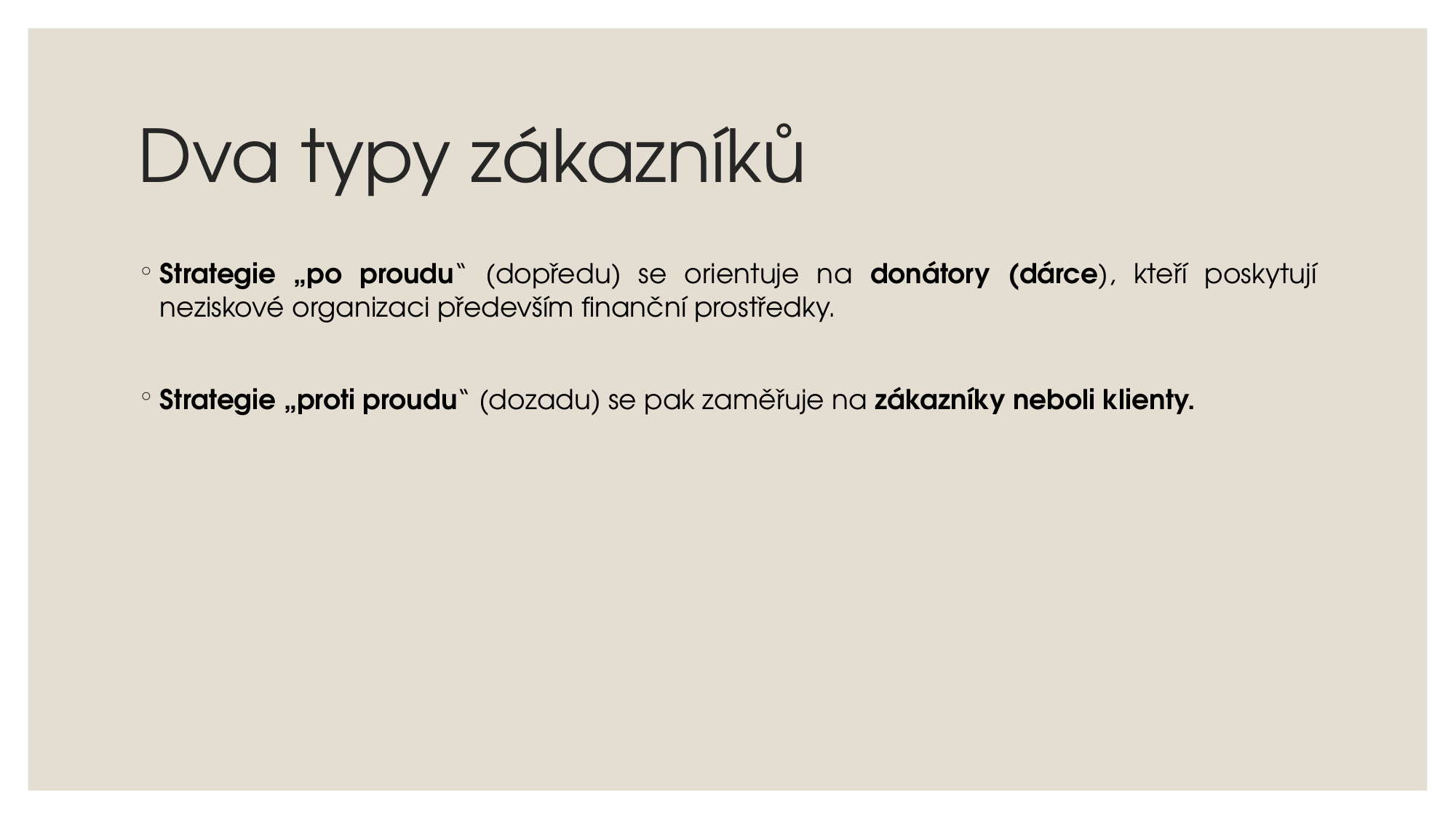

# Dva typy zákazníků
Strategie „po proudu“ (dopředu) se orientuje na donátory (dárce), kteří poskytují neziskové organizaci především finanční prostředky.

Strategie „proti proudu“ (dozadu) se pak zaměřuje na zákazníky neboli klienty.